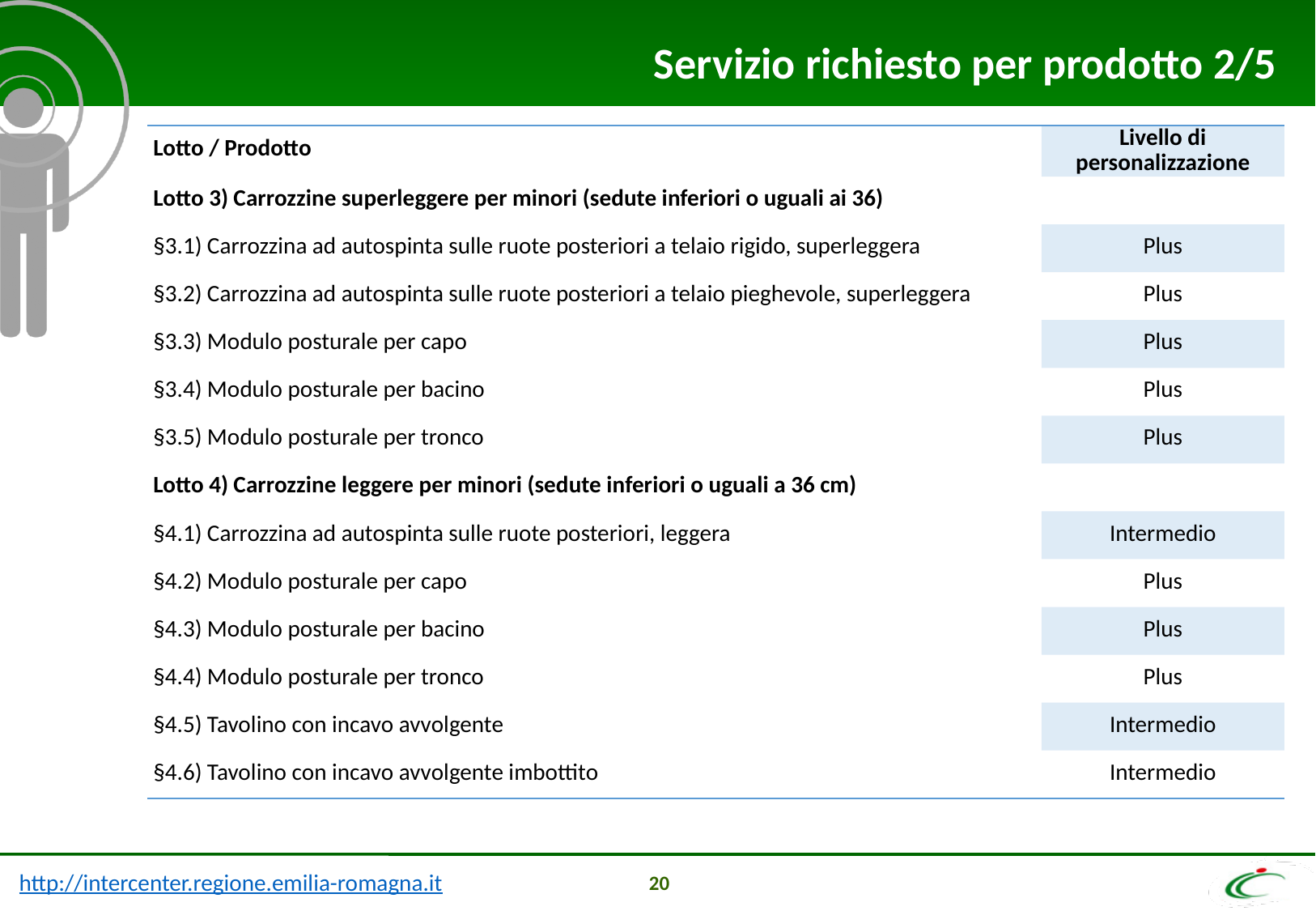

Servizio richiesto per prodotto 2/5

| Lotto / Prodotto | Livello di personalizzazione |
| --- | --- |
| Lotto 3) Carrozzine superleggere per minori (sedute inferiori o uguali ai 36) |  |
| §3.1) Carrozzina ad autospinta sulle ruote posteriori a telaio rigido, superleggera | Plus |
| §3.2) Carrozzina ad autospinta sulle ruote posteriori a telaio pieghevole, superleggera | Plus |
| §3.3) Modulo posturale per capo | Plus |
| §3.4) Modulo posturale per bacino | Plus |
| §3.5) Modulo posturale per tronco | Plus |
| Lotto 4) Carrozzine leggere per minori (sedute inferiori o uguali a 36 cm) |  |
| §4.1) Carrozzina ad autospinta sulle ruote posteriori, leggera | Intermedio |
| §4.2) Modulo posturale per capo | Plus |
| §4.3) Modulo posturale per bacino | Plus |
| §4.4) Modulo posturale per tronco | Plus |
| §4.5) Tavolino con incavo avvolgente | Intermedio |
| §4.6) Tavolino con incavo avvolgente imbottito | Intermedio |
20